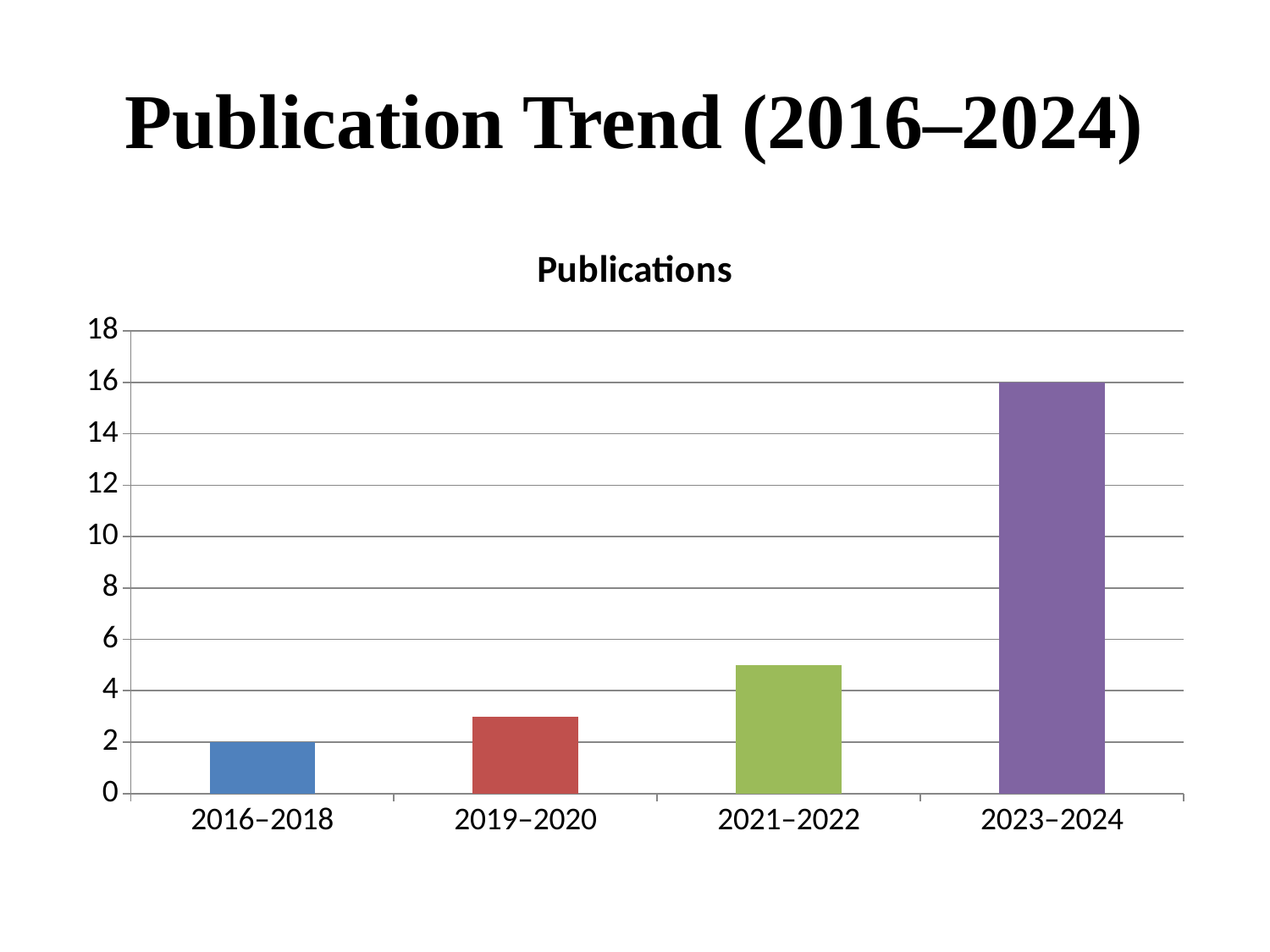

# Publication Trend (2016–2024)

### Chart:

| Category | Publications |
|---|---|
| 2016–2018 | 2.0 |
| 2019–2020 | 3.0 |
| 2021–2022 | 5.0 |
| 2023–2024 | 16.0 |